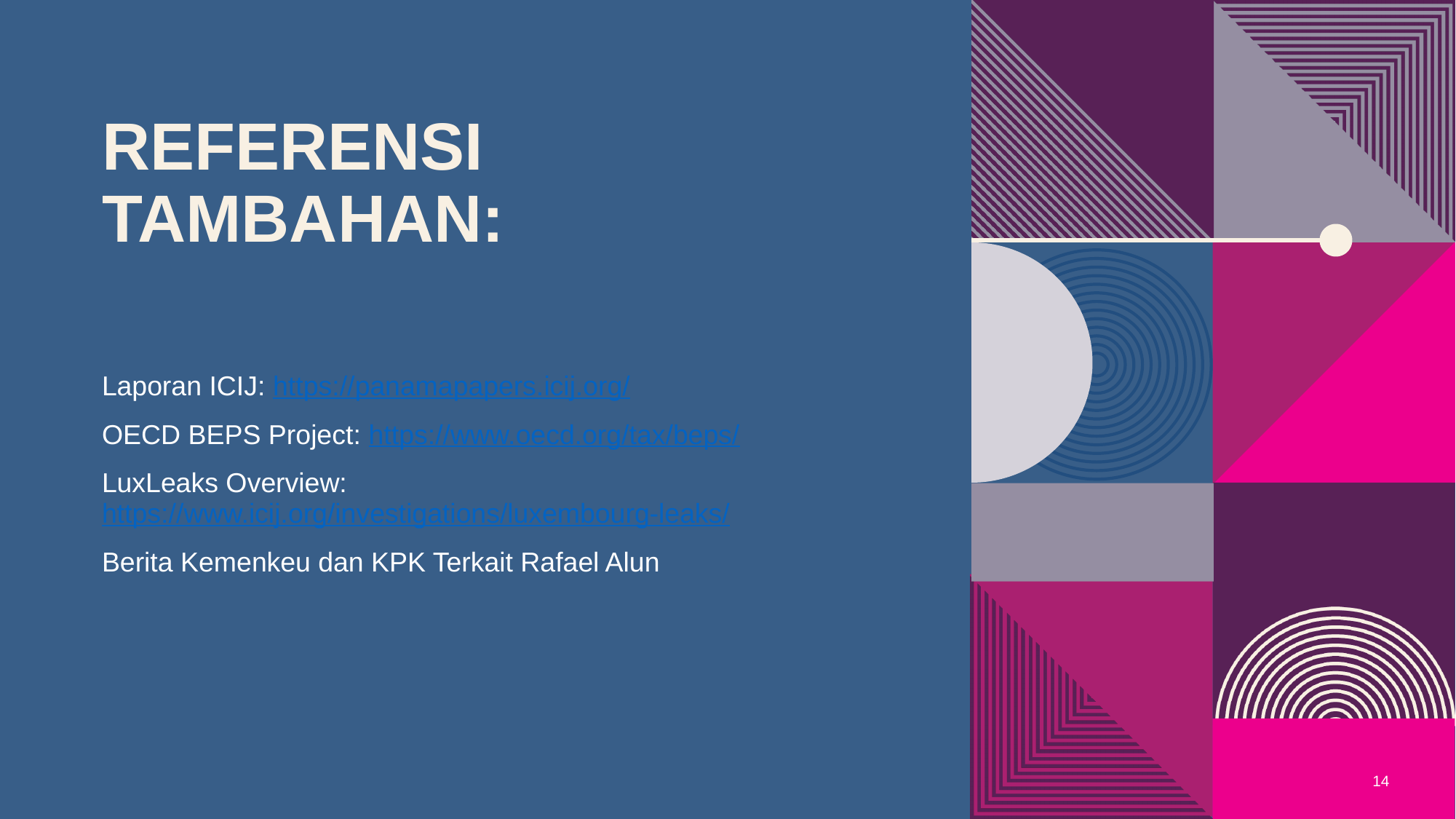

# Referensi Tambahan:
Laporan ICIJ: https://panamapapers.icij.org/
OECD BEPS Project: https://www.oecd.org/tax/beps/
LuxLeaks Overview: https://www.icij.org/investigations/luxembourg-leaks/
Berita Kemenkeu dan KPK Terkait Rafael Alun
14